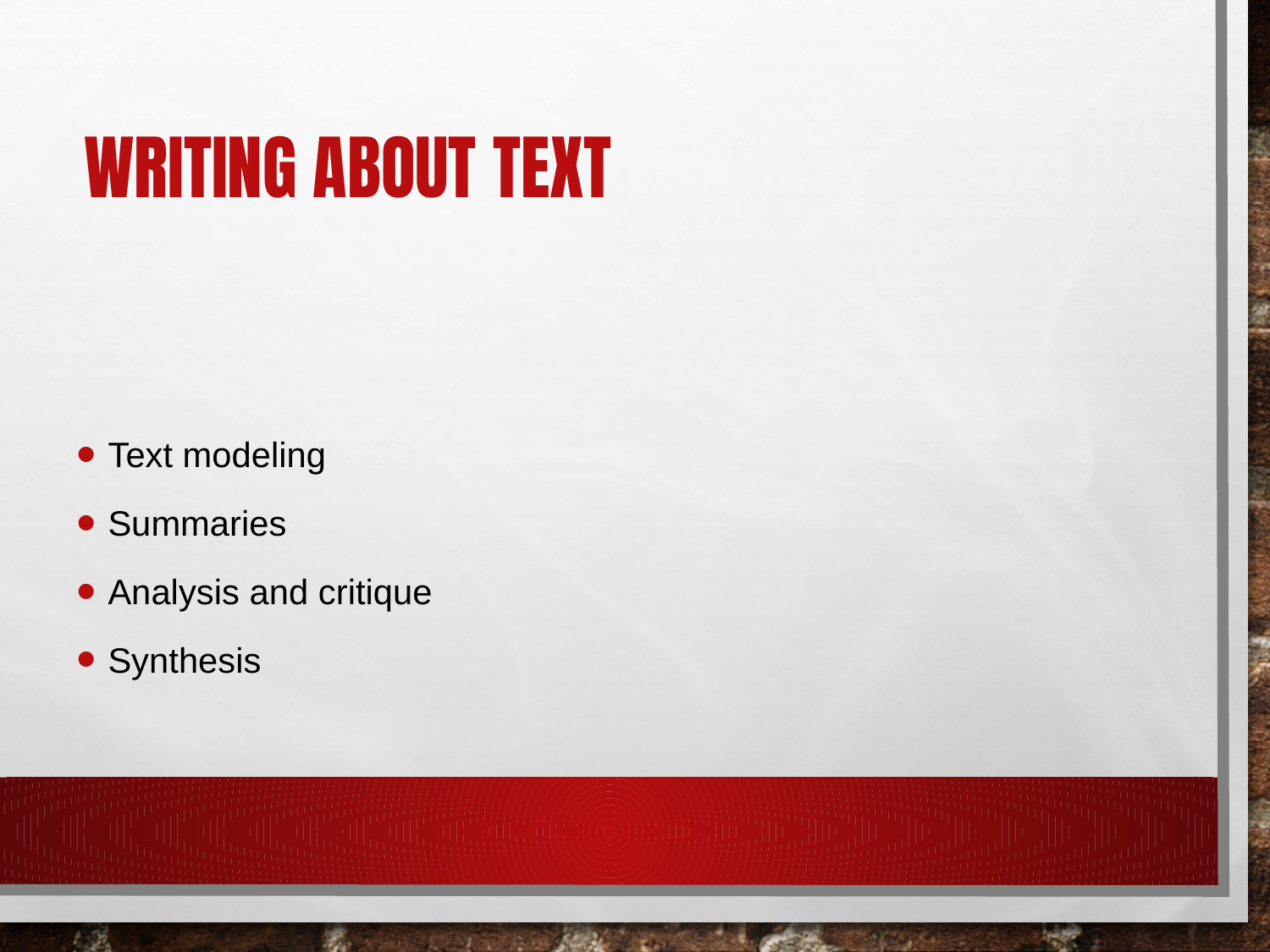

# Writing about Text
Text modeling
Summaries
Analysis and critique
Synthesis